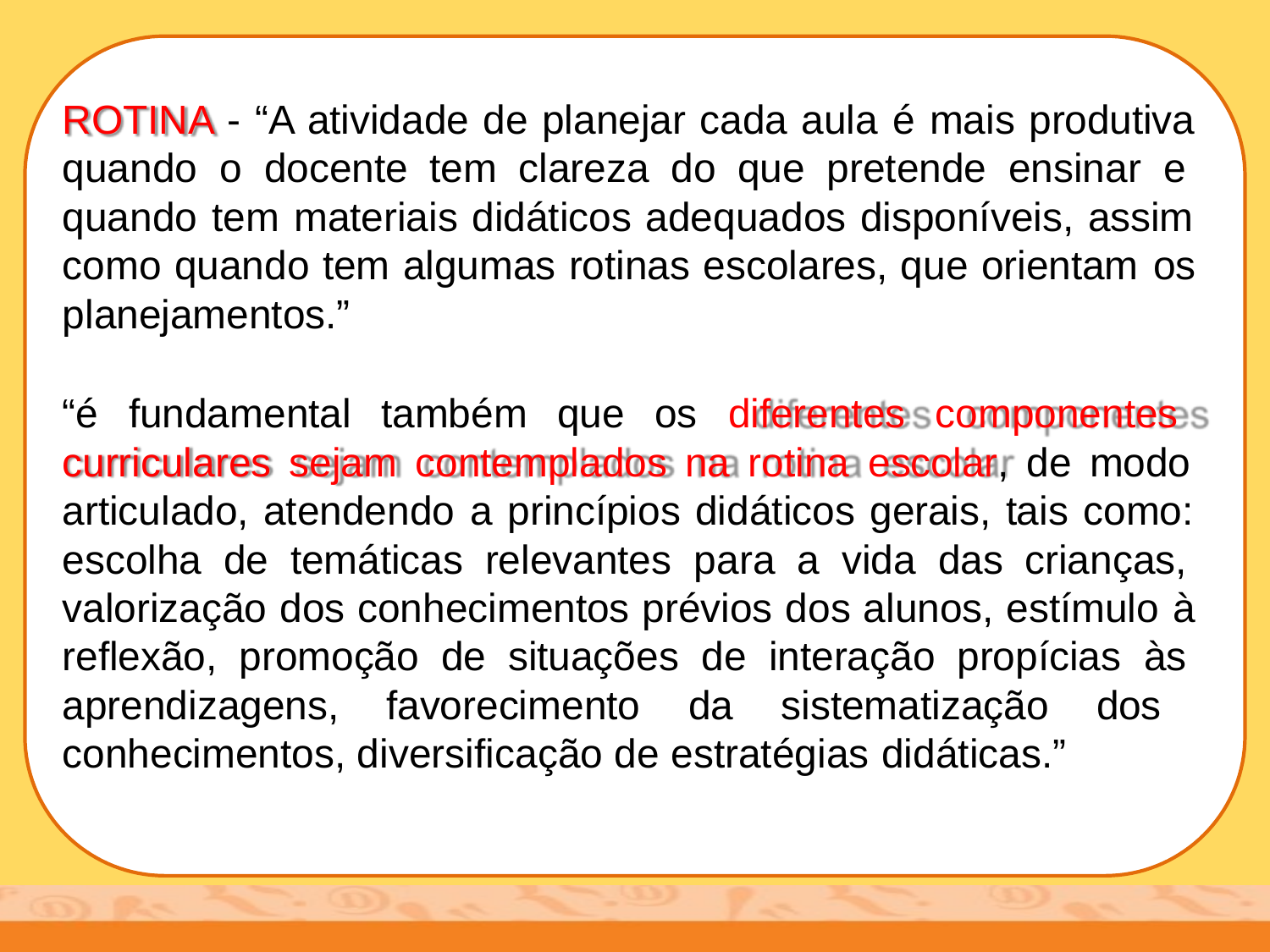

ROTINA - “A atividade de planejar cada aula é mais produtiva  quando o docente tem clareza do que pretende ensinar e  quando tem materiais didáticos adequados disponíveis, assim  como quando tem algumas rotinas escolares, que orientam os  planejamentos.”

“é fundamental também que os diferentes componentes  curriculares sejam contemplados na rotina escolar, de modo  articulado, atendendo a princípios didáticos gerais, tais como:  escolha de temáticas relevantes para a vida das crianças,  valorização dos conhecimentos prévios dos alunos, estímulo à  reflexão, promoção de situações de interação propícias às  aprendizagens, favorecimento da sistematização dos  conhecimentos, diversificação de estratégias didáticas.”